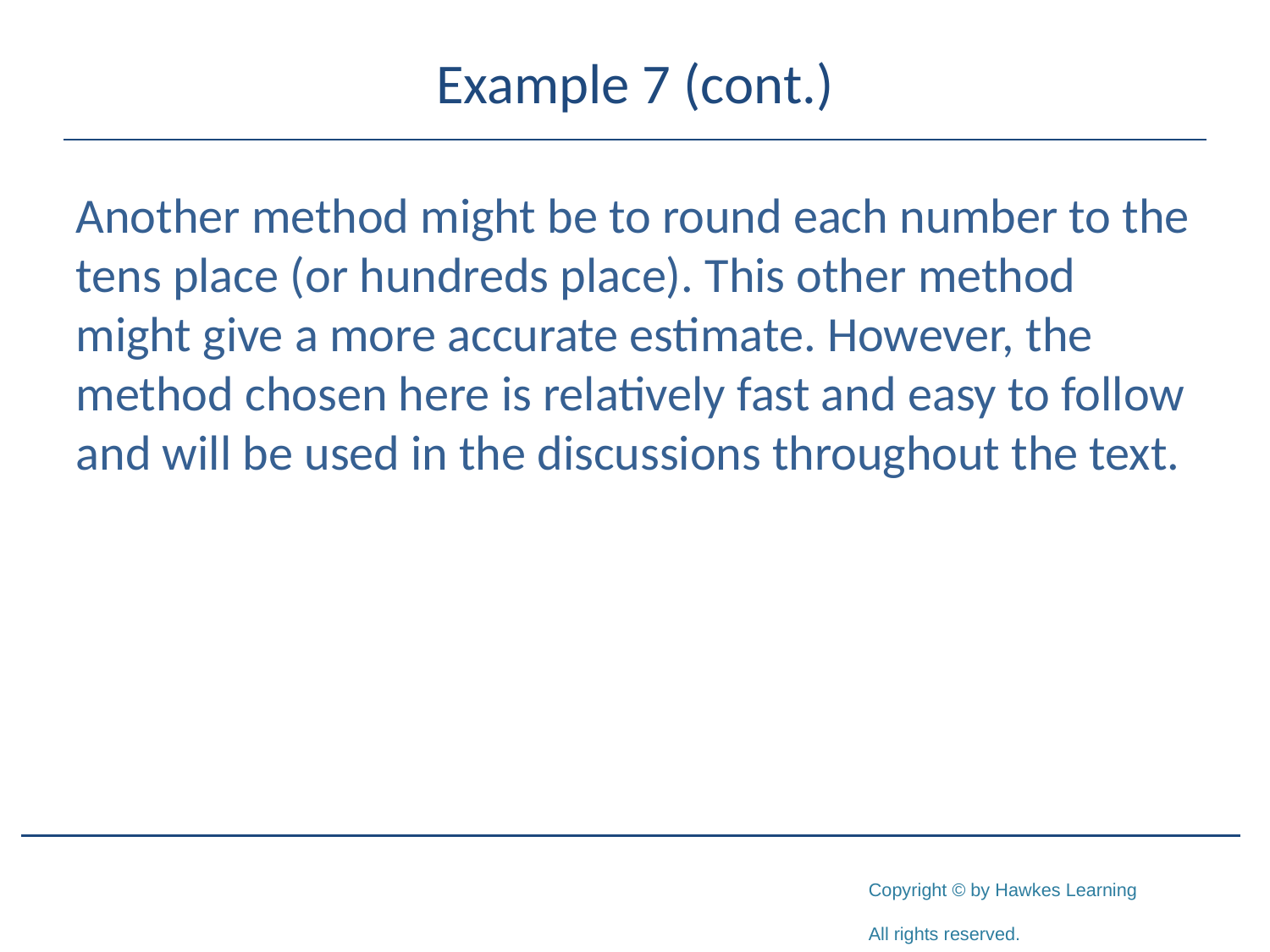

# Example 7 (cont.)
Another method might be to round each number to the tens place (or hundreds place). This other method might give a more accurate estimate. However, the method chosen here is relatively fast and easy to follow and will be used in the discussions throughout the text.